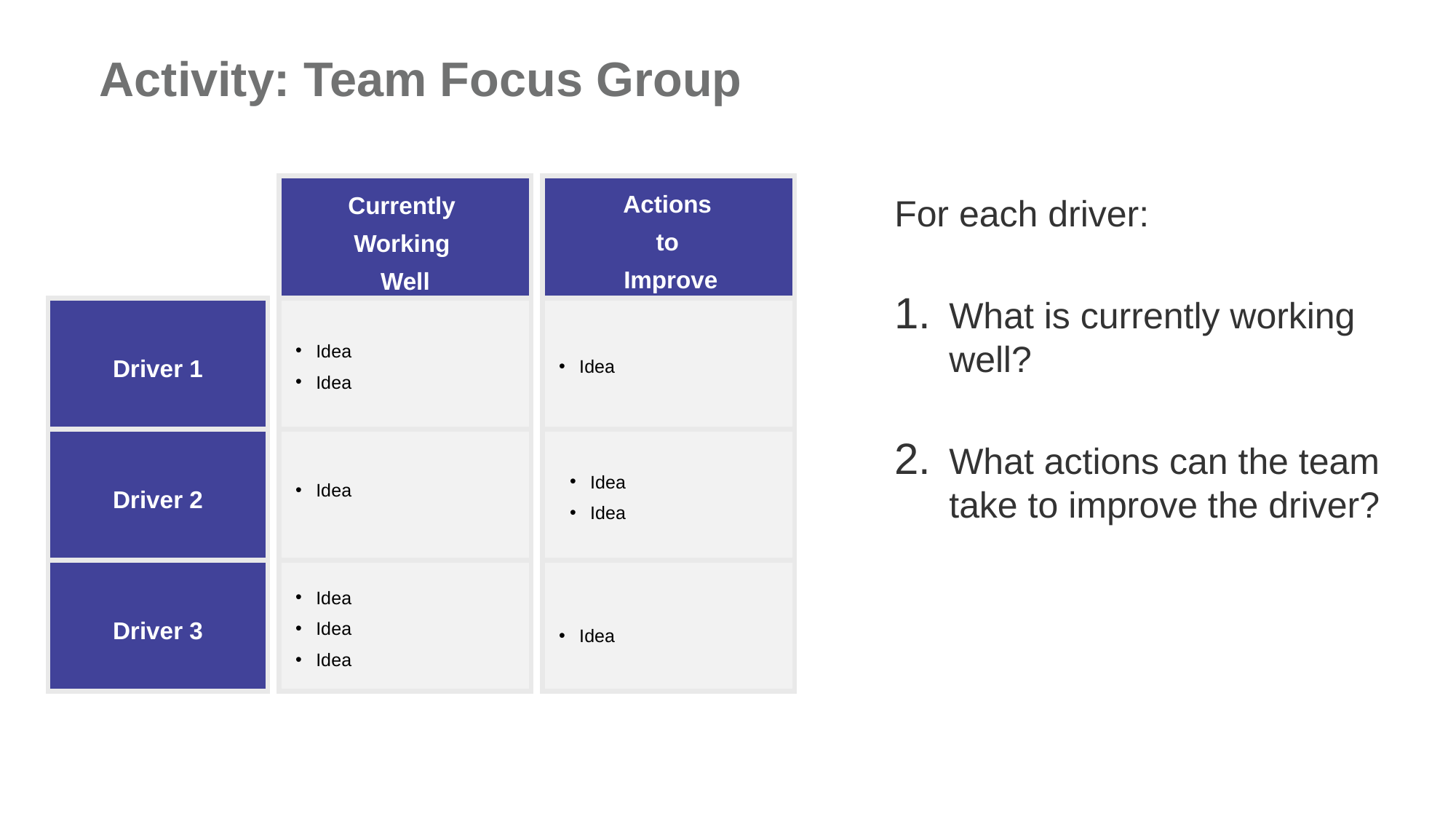

Activity: Team Focus Group
Actions
to
Improve

Currently
Working
Well
For each driver:

What is currently working well?

What actions can the team take to improve the driver?

Idea
Idea
Driver 1
Idea

Idea
Idea
Idea
Driver 2

Idea
Idea
Idea
Driver 3
Idea